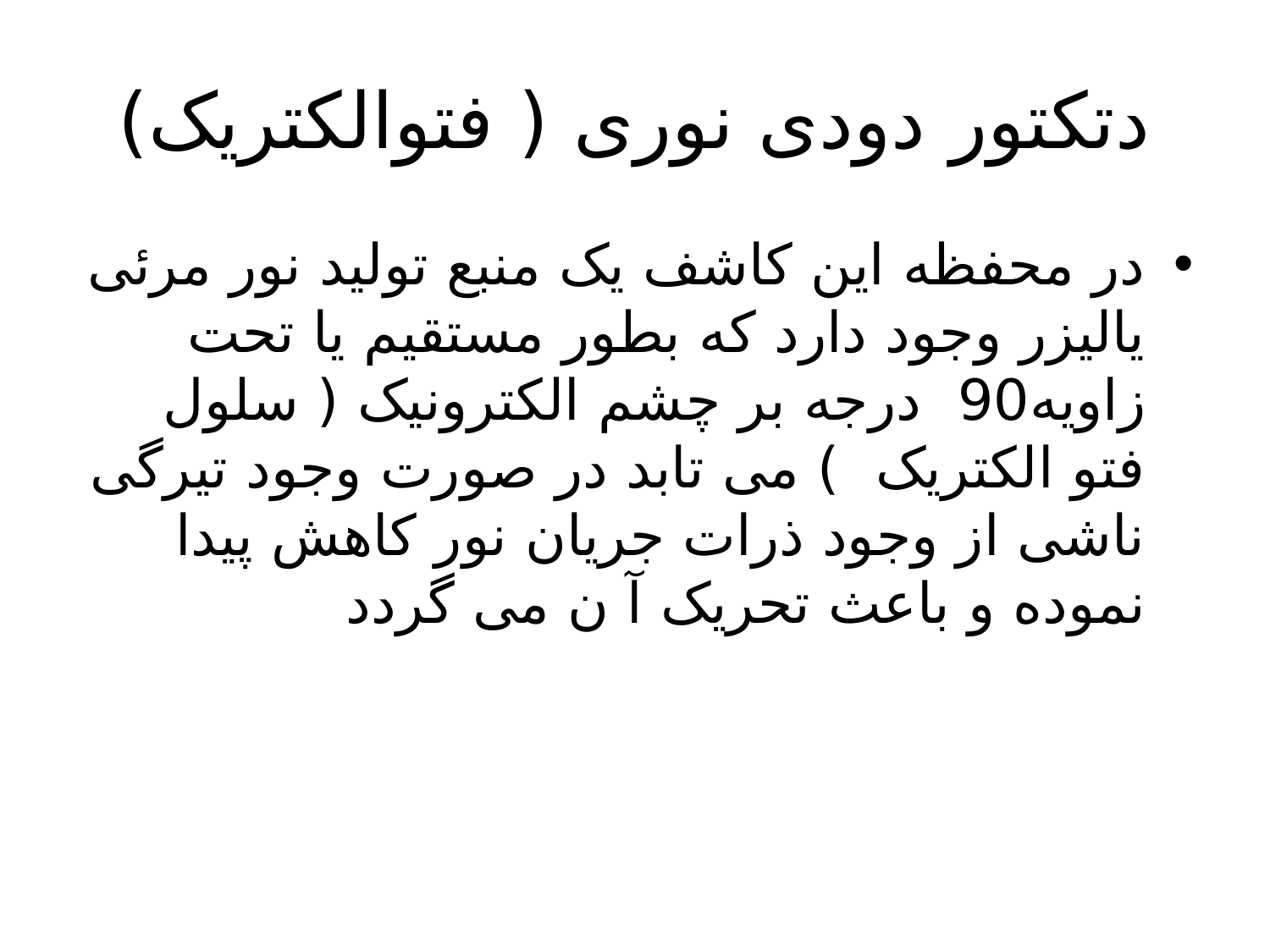

# دتکتور دودی نوری ( فتوالکتریک)
در محفظه این کاشف یک منبع تولید نور مرئی یالیزر وجود دارد که بطور مستقیم یا تحت زاویه90  درجه بر چشم الکترونیک ( سلول فتو الکتریک  ) می تابد در صورت وجود تیرگی ناشی از وجود ذرات جریان نور کاهش پیدا نموده و باعث تحریک آ ن می گردد